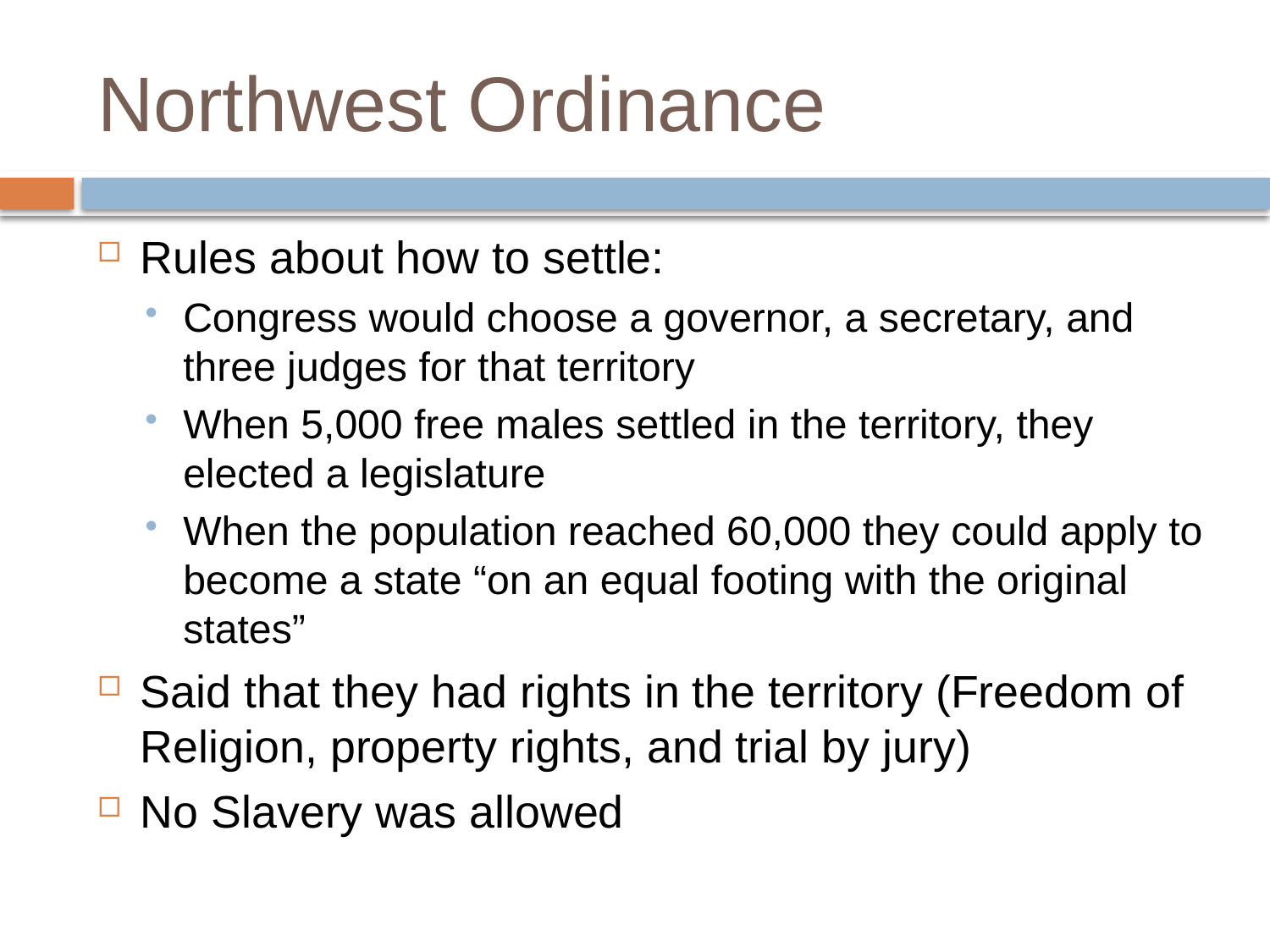

# Northwest Ordinance
Rules about how to settle:
Congress would choose a governor, a secretary, and three judges for that territory
When 5,000 free males settled in the territory, they elected a legislature
When the population reached 60,000 they could apply to become a state “on an equal footing with the original states”
Said that they had rights in the territory (Freedom of Religion, property rights, and trial by jury)
No Slavery was allowed